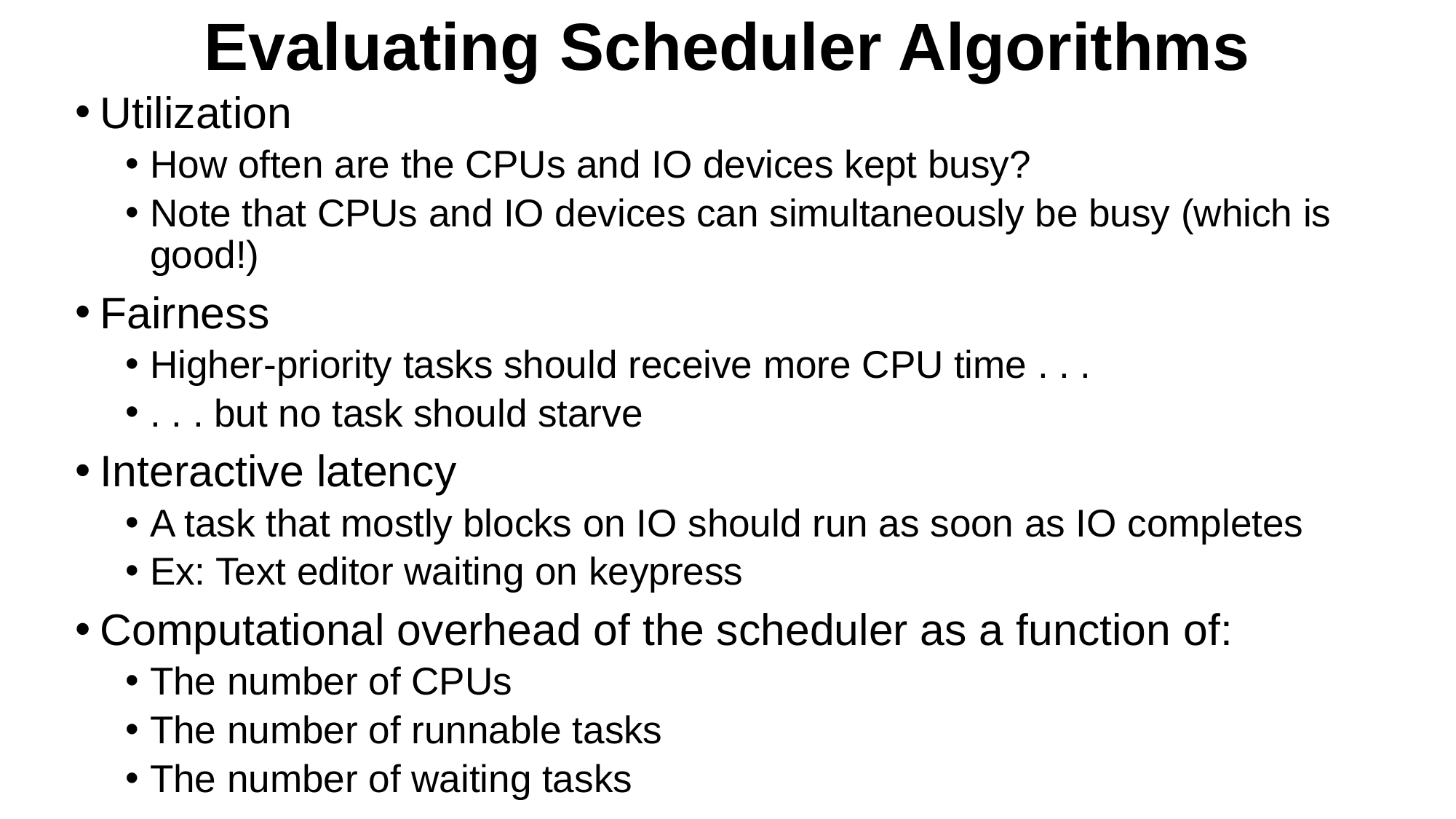

# Evaluating Scheduler Algorithms
Utilization
How often are the CPUs and IO devices kept busy?
Note that CPUs and IO devices can simultaneously be busy (which is good!)
Fairness
Higher-priority tasks should receive more CPU time . . .
. . . but no task should starve
Interactive latency
A task that mostly blocks on IO should run as soon as IO completes
Ex: Text editor waiting on keypress
Computational overhead of the scheduler as a function of:
The number of CPUs
The number of runnable tasks
The number of waiting tasks